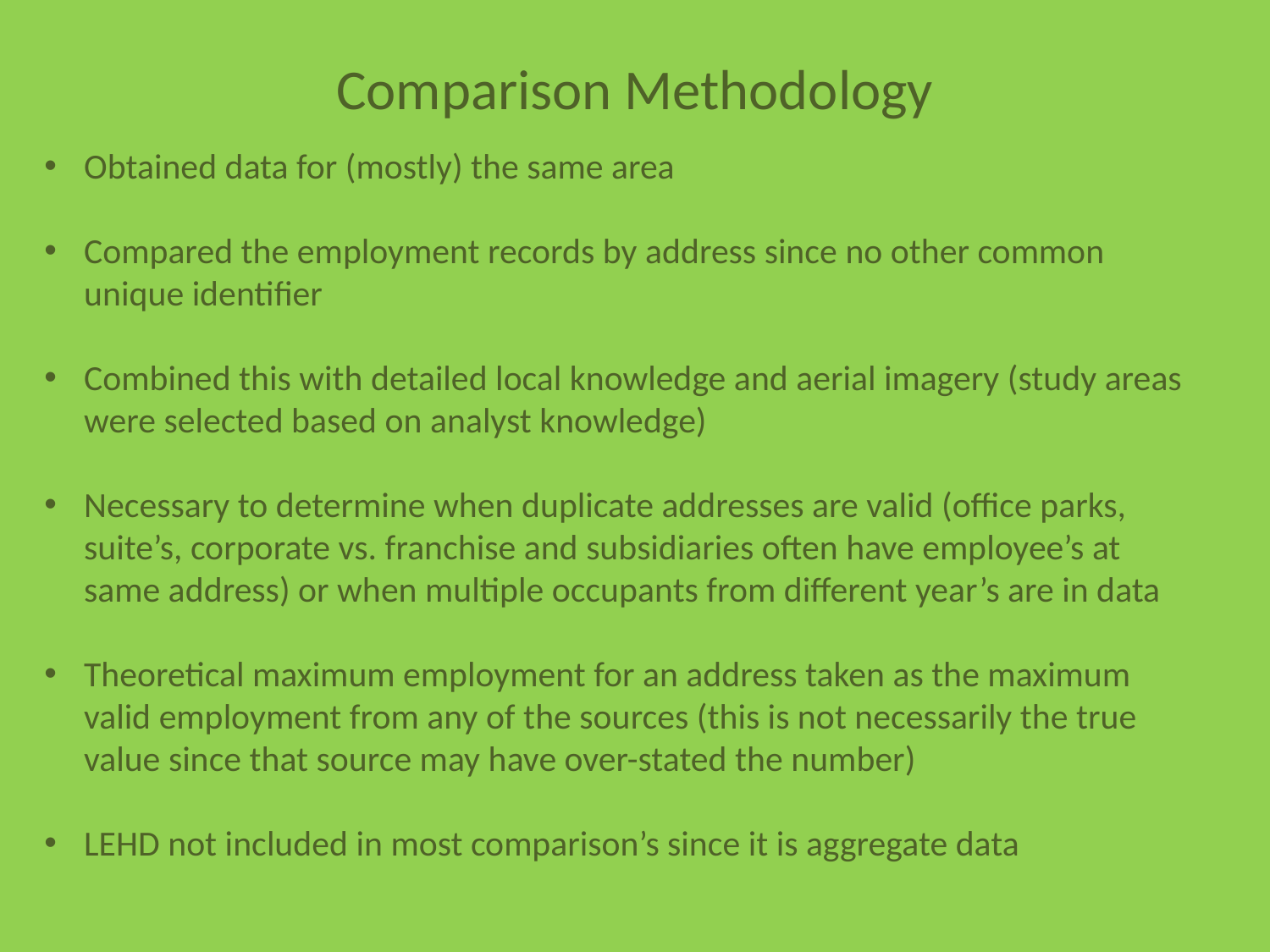

Comparison Methodology
Obtained data for (mostly) the same area

Compared the employment records by address since no other common unique identifier

Combined this with detailed local knowledge and aerial imagery (study areas were selected based on analyst knowledge)

Necessary to determine when duplicate addresses are valid (office parks, suite’s, corporate vs. franchise and subsidiaries often have employee’s at same address) or when multiple occupants from different year’s are in data

Theoretical maximum employment for an address taken as the maximum valid employment from any of the sources (this is not necessarily the true value since that source may have over-stated the number)

LEHD not included in most comparison’s since it is aggregate data